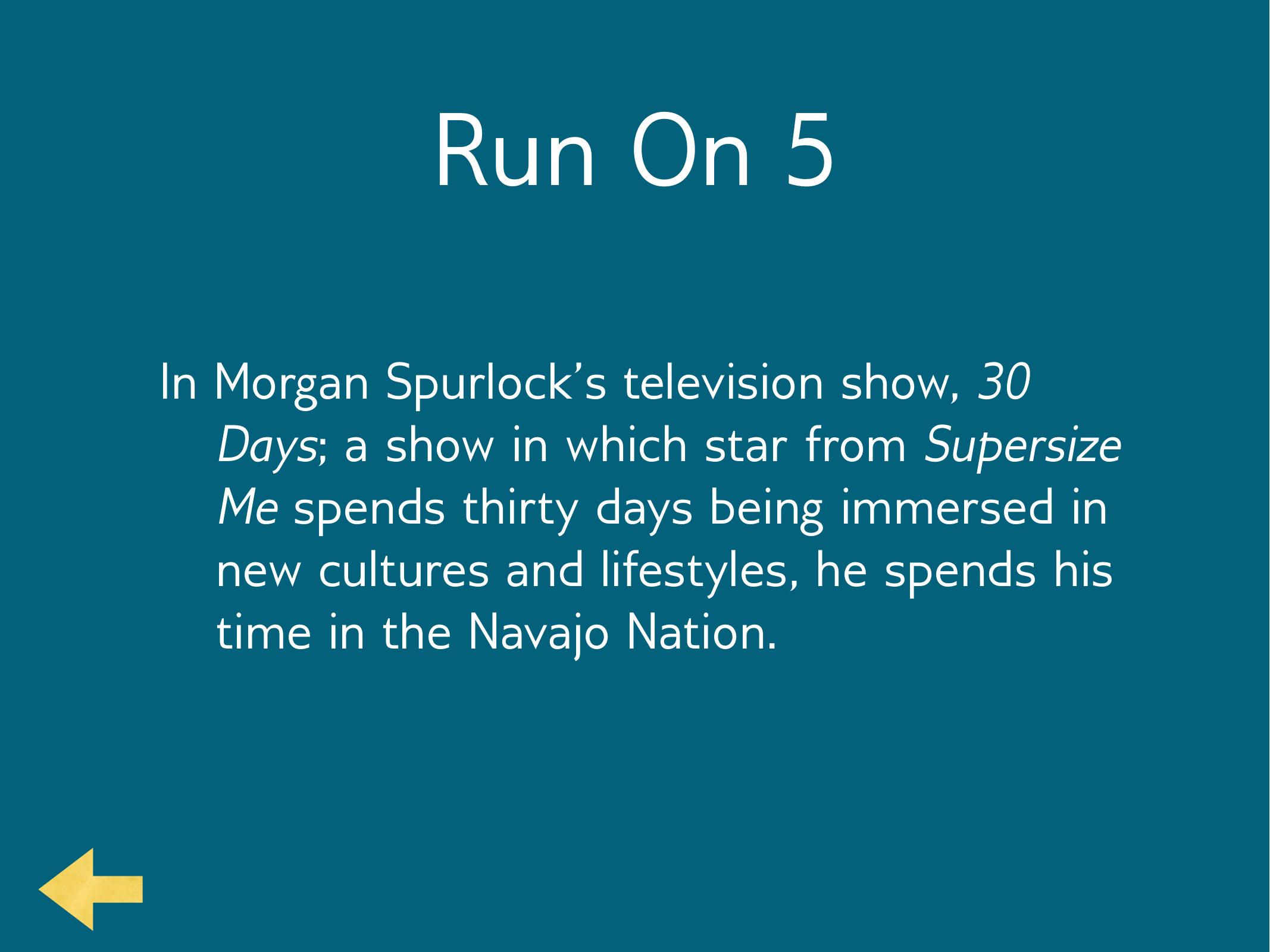

# Run On 5
In Morgan Spurlock’s television show, 30 Days; a show in which star from Supersize Me spends thirty days being immersed in new cultures and lifestyles, he spends his time in the Navajo Nation.